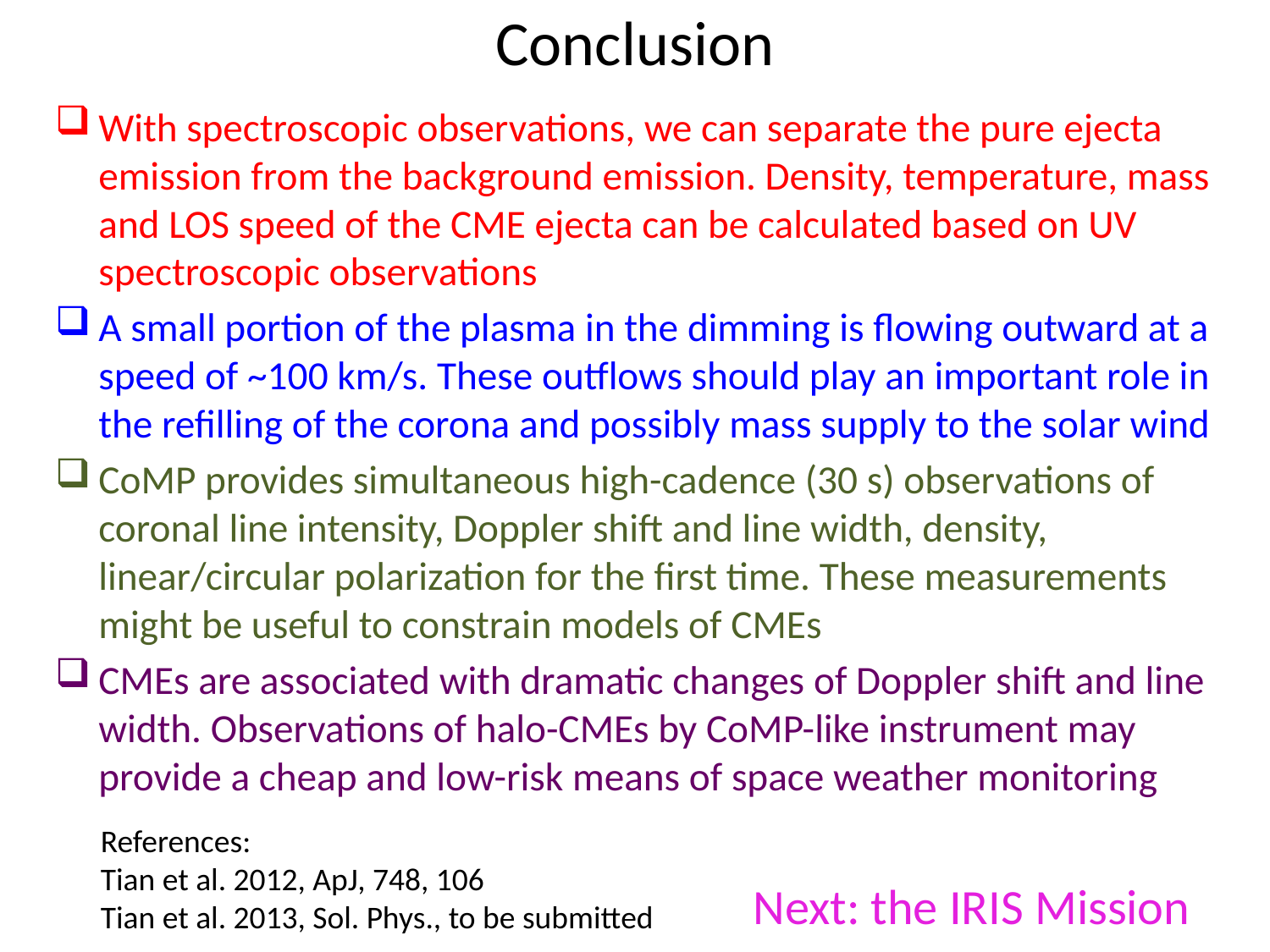

# Conclusion
With spectroscopic observations, we can separate the pure ejecta emission from the background emission. Density, temperature, mass and LOS speed of the CME ejecta can be calculated based on UV spectroscopic observations
A small portion of the plasma in the dimming is flowing outward at a speed of ~100 km/s. These outflows should play an important role in the refilling of the corona and possibly mass supply to the solar wind
CoMP provides simultaneous high-cadence (30 s) observations of coronal line intensity, Doppler shift and line width, density, linear/circular polarization for the first time. These measurements might be useful to constrain models of CMEs
CMEs are associated with dramatic changes of Doppler shift and line width. Observations of halo-CMEs by CoMP-like instrument may provide a cheap and low-risk means of space weather monitoring
References:
Tian et al. 2012, ApJ, 748, 106
Tian et al. 2013, Sol. Phys., to be submitted
Next: the IRIS Mission